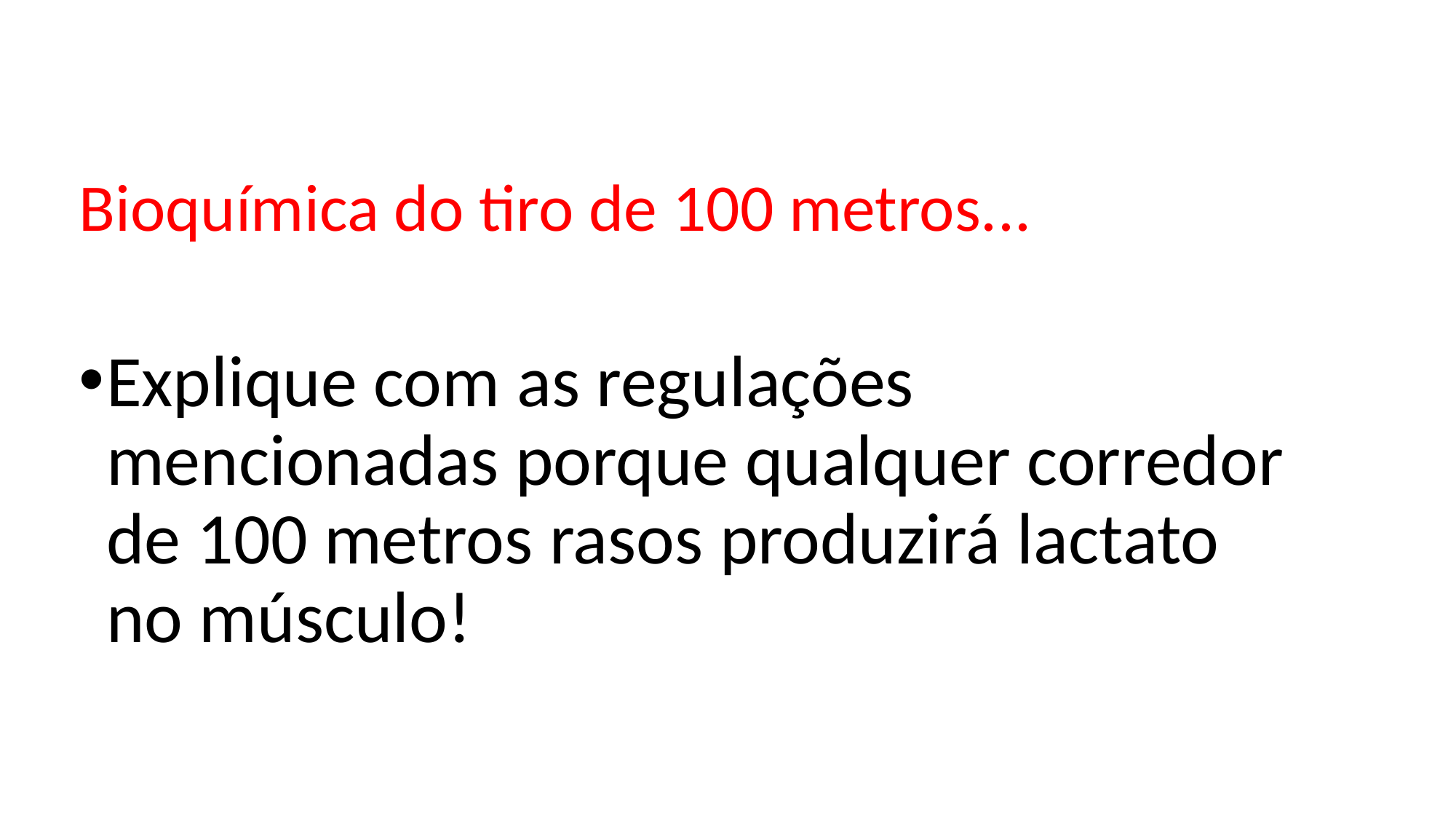

# Bioquímica do tiro de 100 metros...
Explique com as regulações mencionadas porque qualquer corredor de 100 metros rasos produzirá lactato no músculo!